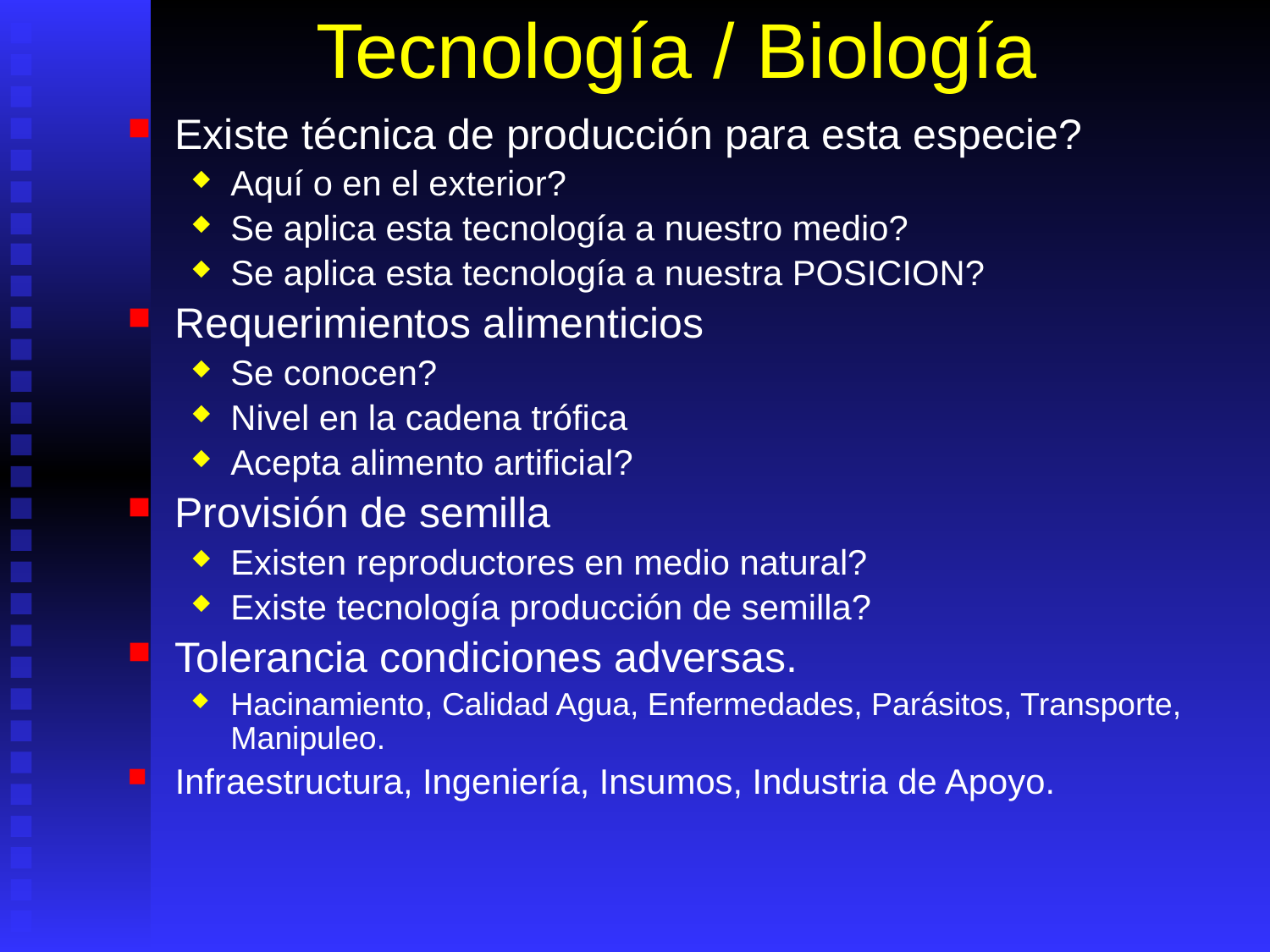

# Tecnología / Biología
Existe técnica de producción para esta especie?
Aquí o en el exterior?
Se aplica esta tecnología a nuestro medio?
Se aplica esta tecnología a nuestra POSICION?
Requerimientos alimenticios
Se conocen?
Nivel en la cadena trófica
Acepta alimento artificial?
Provisión de semilla
Existen reproductores en medio natural?
Existe tecnología producción de semilla?
Tolerancia condiciones adversas.
Hacinamiento, Calidad Agua, Enfermedades, Parásitos, Transporte, Manipuleo.
Infraestructura, Ingeniería, Insumos, Industria de Apoyo.